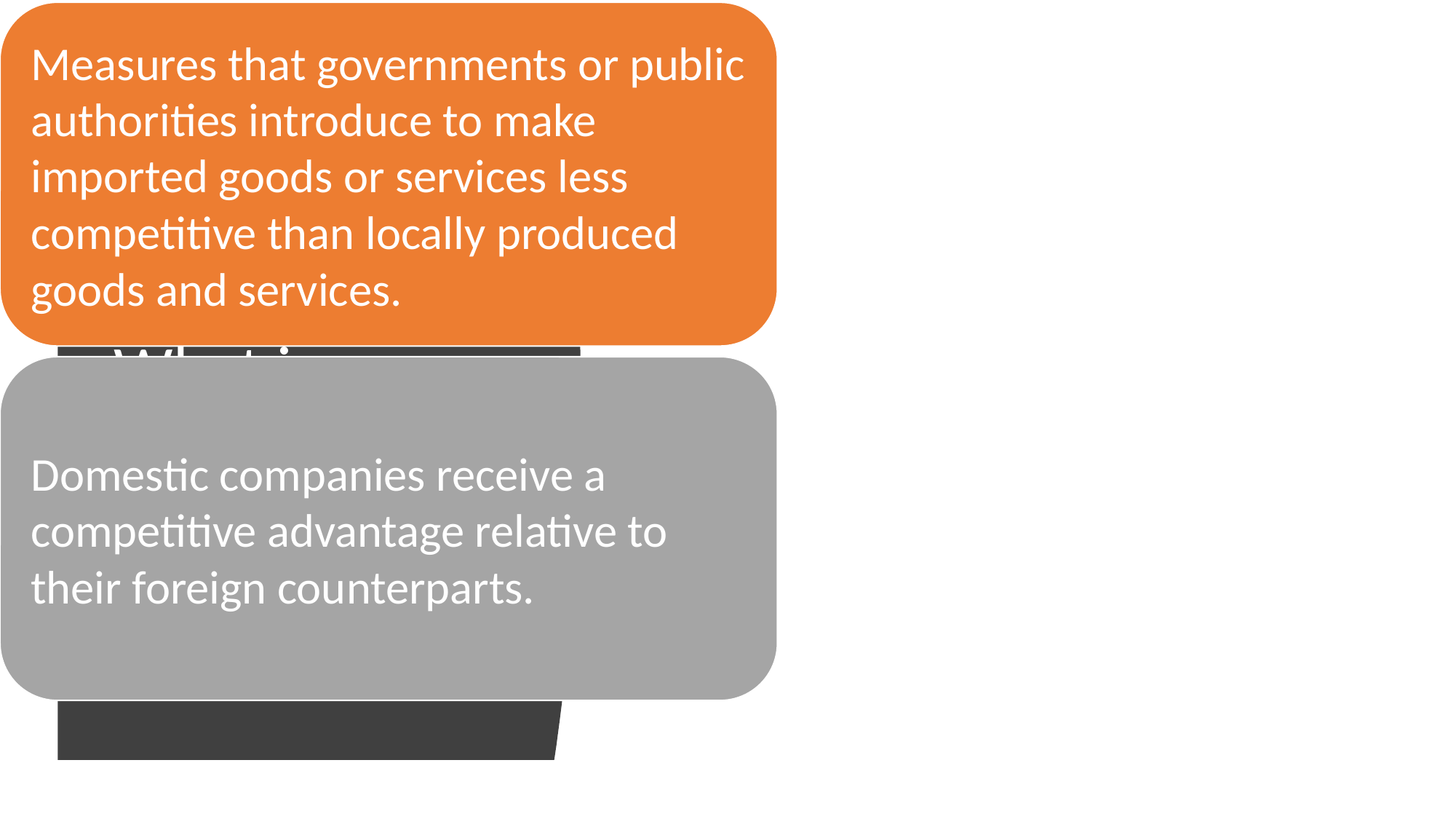

Measures that governments or public authorities introduce to make imported goods or services less competitive than locally produced goods and services.
Domestic companies receive a competitive advantage relative to their foreign counterparts.

# What is a Trade Barrier?